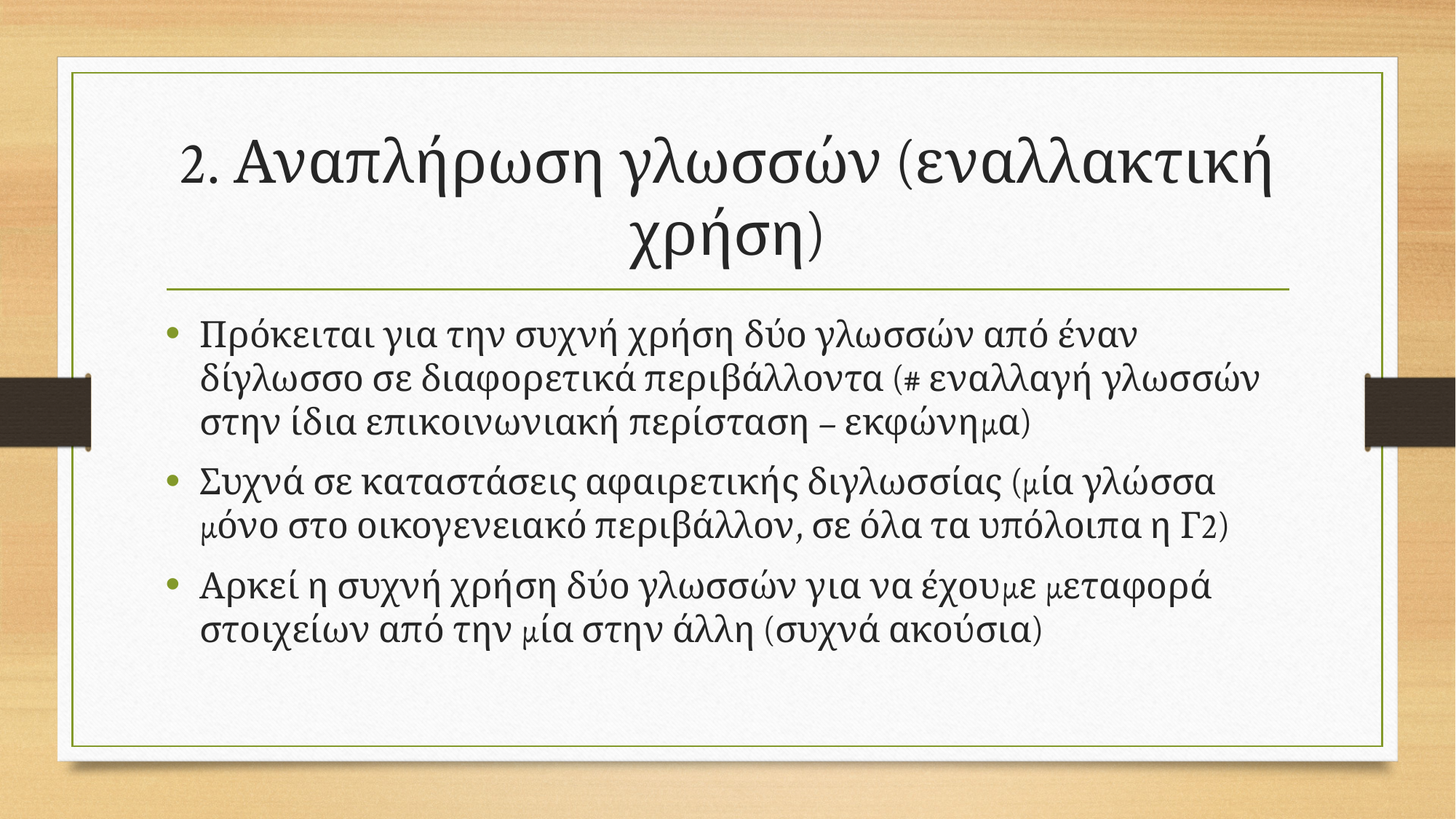

# 2. Αναπλήρωση γλωσσών (εναλλακτική χρήση)
Πρόκειται για την συχνή χρήση δύο γλωσσών από έναν δίγλωσσο σε διαφορετικά περιβάλλοντα (# εναλλαγή γλωσσών στην ίδια επικοινωνιακή περίσταση – εκφώνημα)
Συχνά σε καταστάσεις αφαιρετικής διγλωσσίας (μία γλώσσα μόνο στο οικογενειακό περιβάλλον, σε όλα τα υπόλοιπα η Γ2)
Αρκεί η συχνή χρήση δύο γλωσσών για να έχουμε μεταφορά στοιχείων από την μία στην άλλη (συχνά ακούσια)